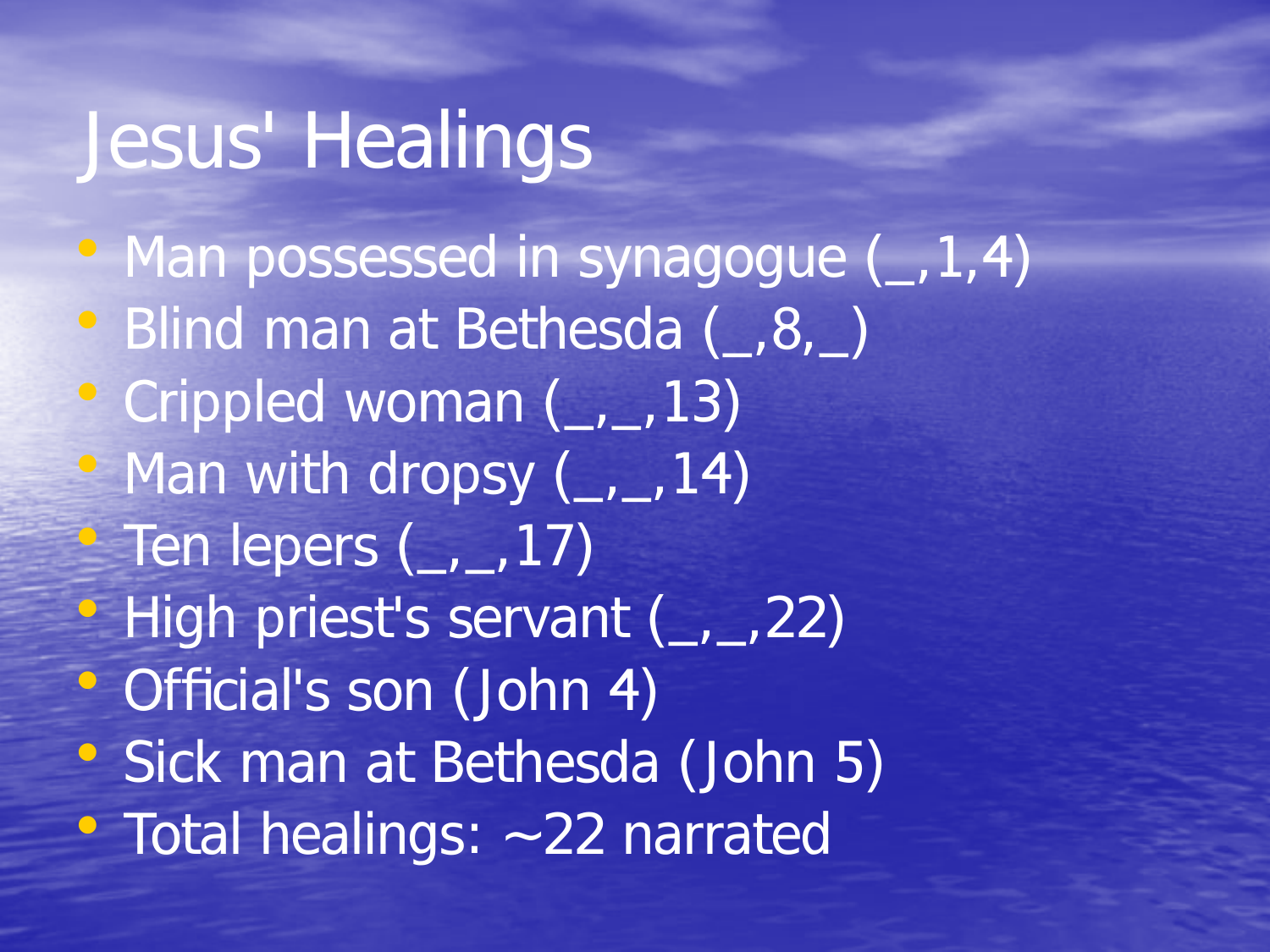

# Jesus' Healings
Man possessed in synagogue (_,1,4)
Blind man at Bethesda (_,8,_)
Crippled woman (_,_,13)
Man with dropsy (_,_,14)
Ten lepers (_,_,17)
High priest's servant (_,_,22)
Official's son (John 4)
Sick man at Bethesda (John 5)
Total healings: ~22 narrated